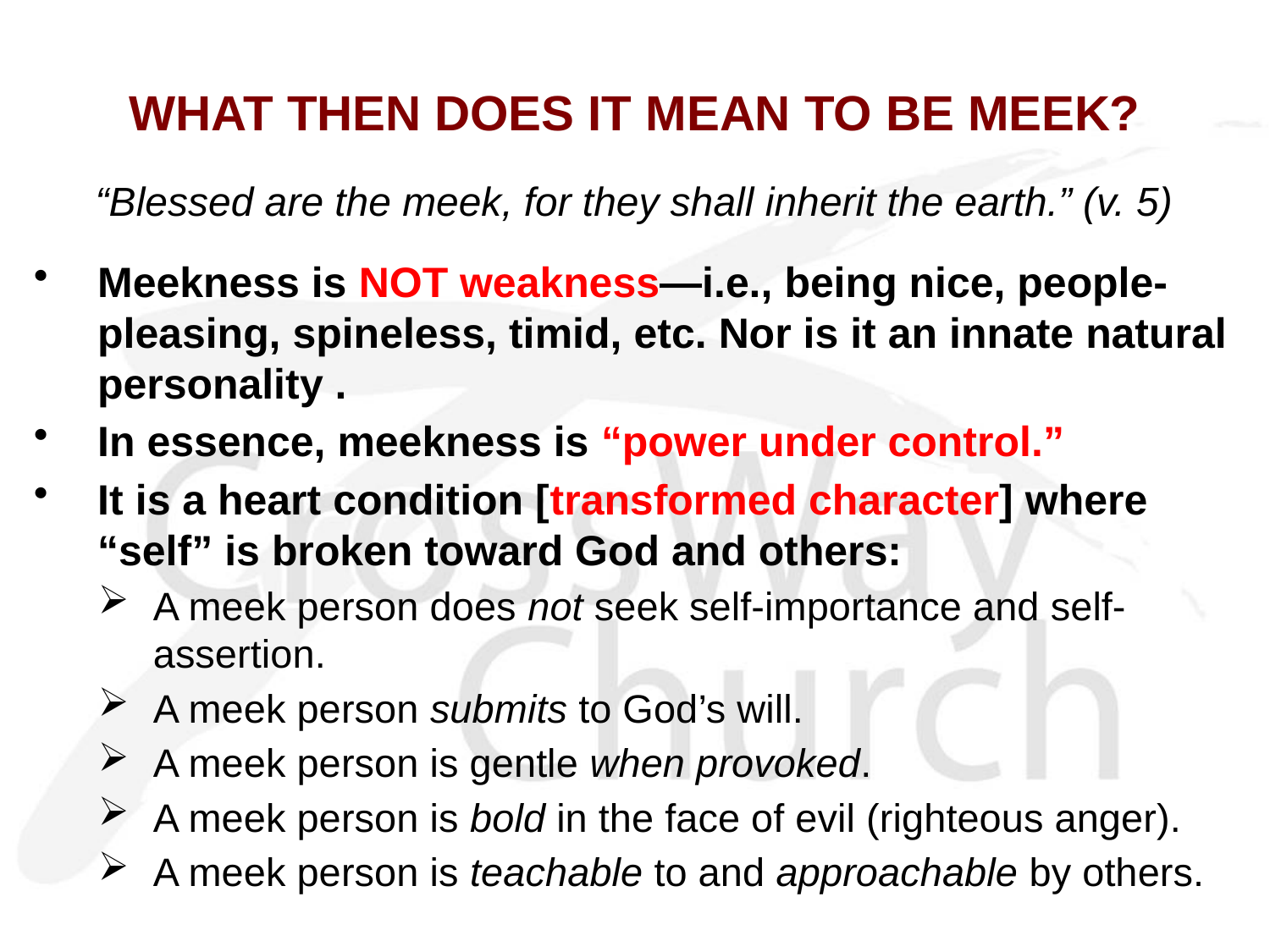

# WHAT THEN DOES IT MEAN TO BE MEEK?
“Blessed are the meek, for they shall inherit the earth.” (v. 5)

Meekness is NOT weakness—i.e., being nice, people-pleasing, spineless, timid, etc. Nor is it an innate natural personality .
In essence, meekness is “power under control.”
It is a heart condition [transformed character] where “self” is broken toward God and others:
A meek person does not seek self-importance and self-assertion.
A meek person submits to God’s will.
A meek person is gentle when provoked.
A meek person is bold in the face of evil (righteous anger).
A meek person is teachable to and approachable by others.